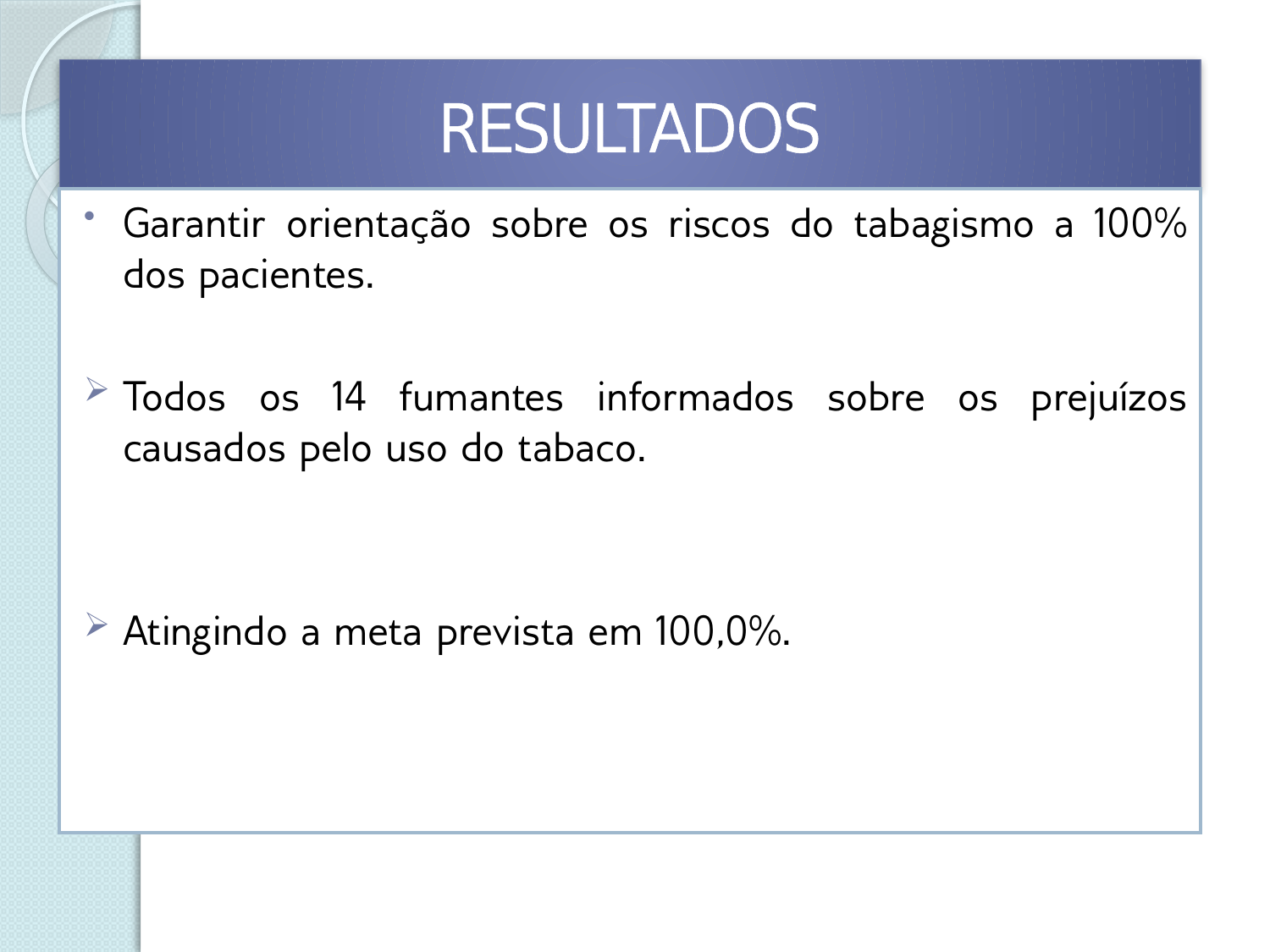

# RESULTADOS
Garantir orientação sobre os riscos do tabagismo a 100% dos pacientes.

Todos os 14 fumantes informados sobre os prejuízos causados pelo uso do tabaco.

Atingindo a meta prevista em 100,0%.